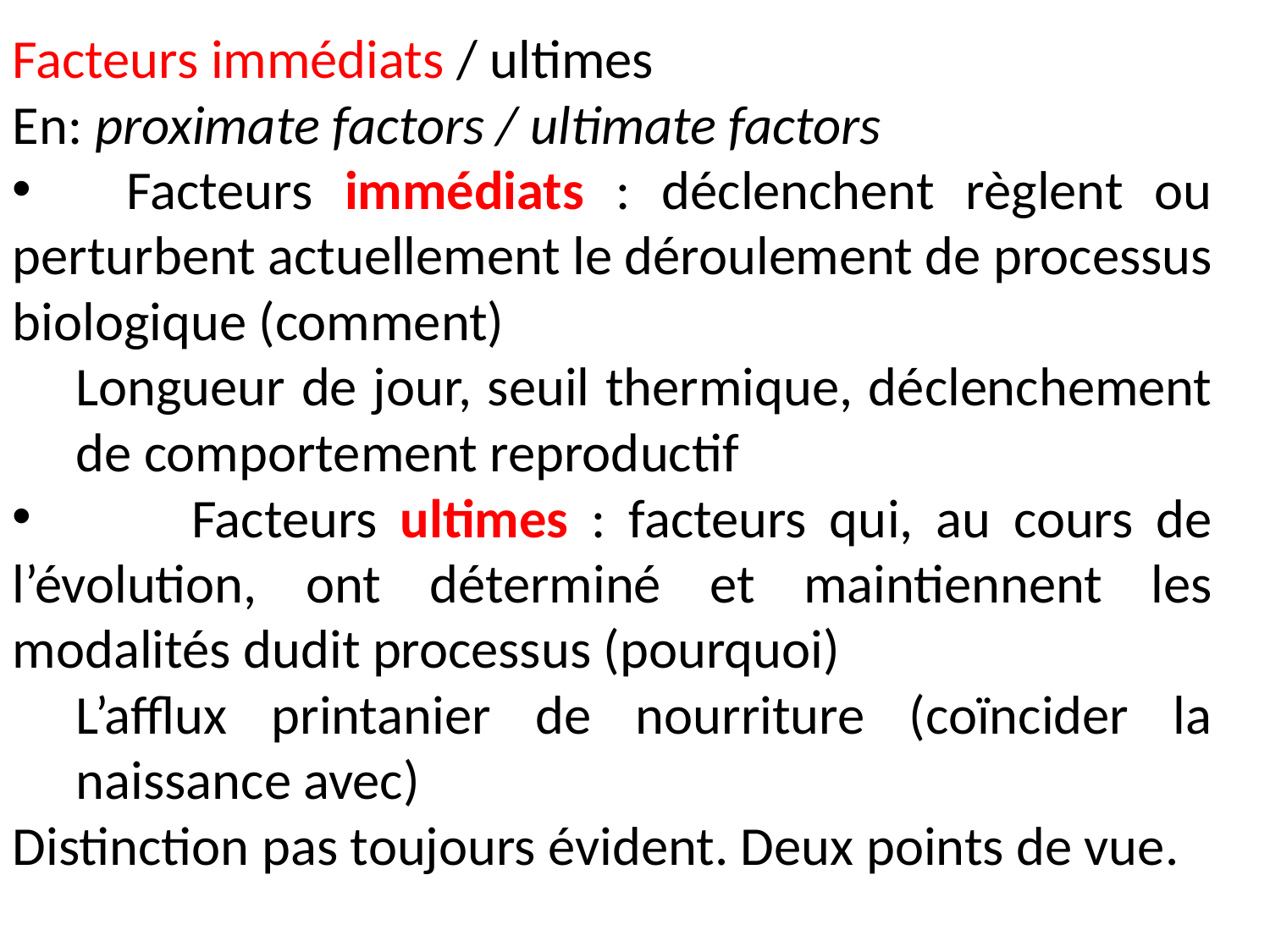

Facteurs immédiats / ultimes
En: proximate factors / ultimate factors
   Facteurs immédiats : déclenchent règlent ou perturbent actuellement le déroulement de processus biologique (comment)
Longueur de jour, seuil thermique, déclenchement de comportement reproductif
       Facteurs ultimes : facteurs qui, au cours de l’évolution, ont déterminé et maintiennent les modalités dudit processus (pourquoi)
L’aﬄux printanier de nourriture (coïncider la naissance avec)
Distinction pas toujours évident. Deux points de vue.